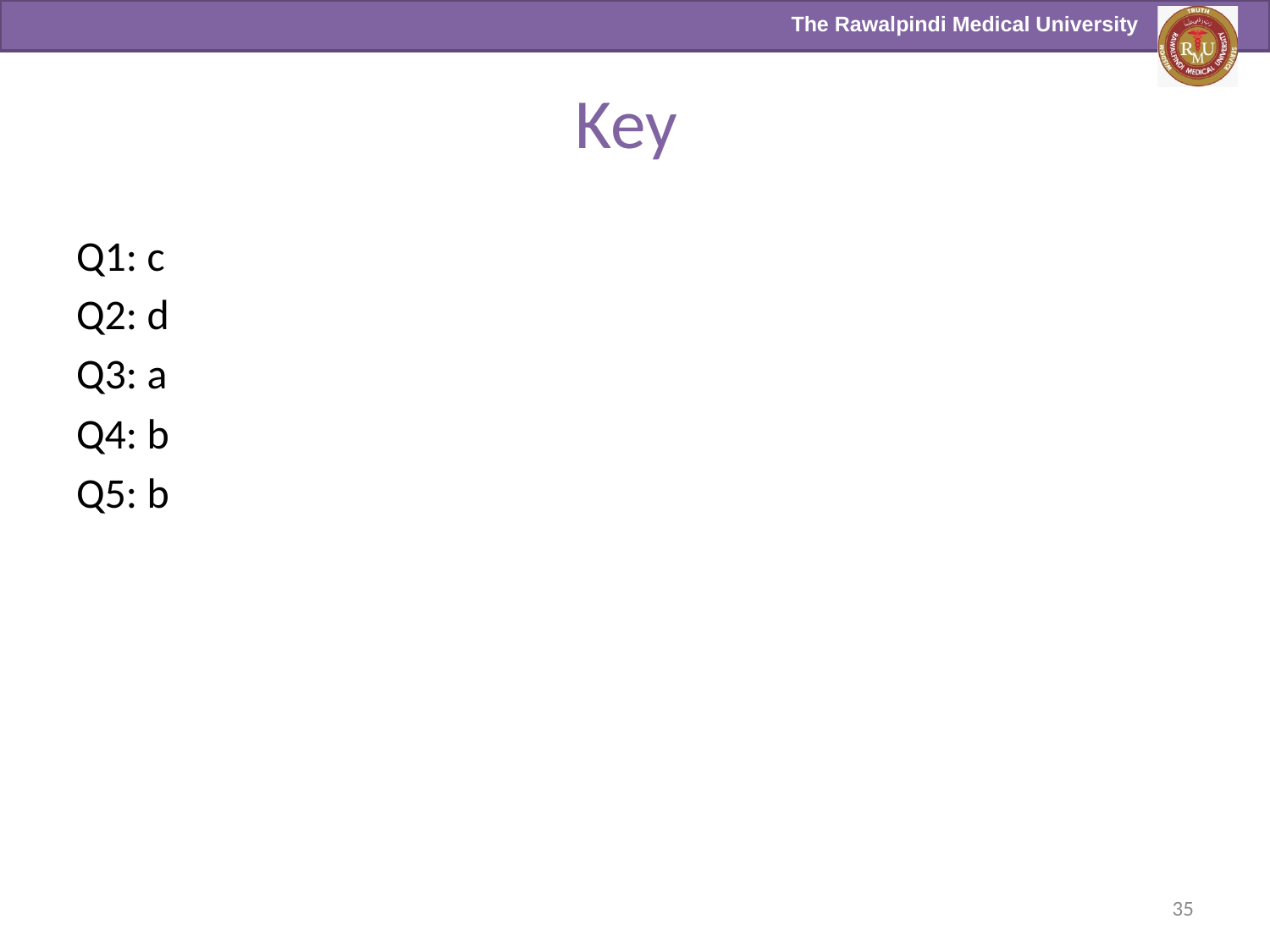

# Key
Q1: c
Q2: d
Q3: a
Q4: b
Q5: b
35